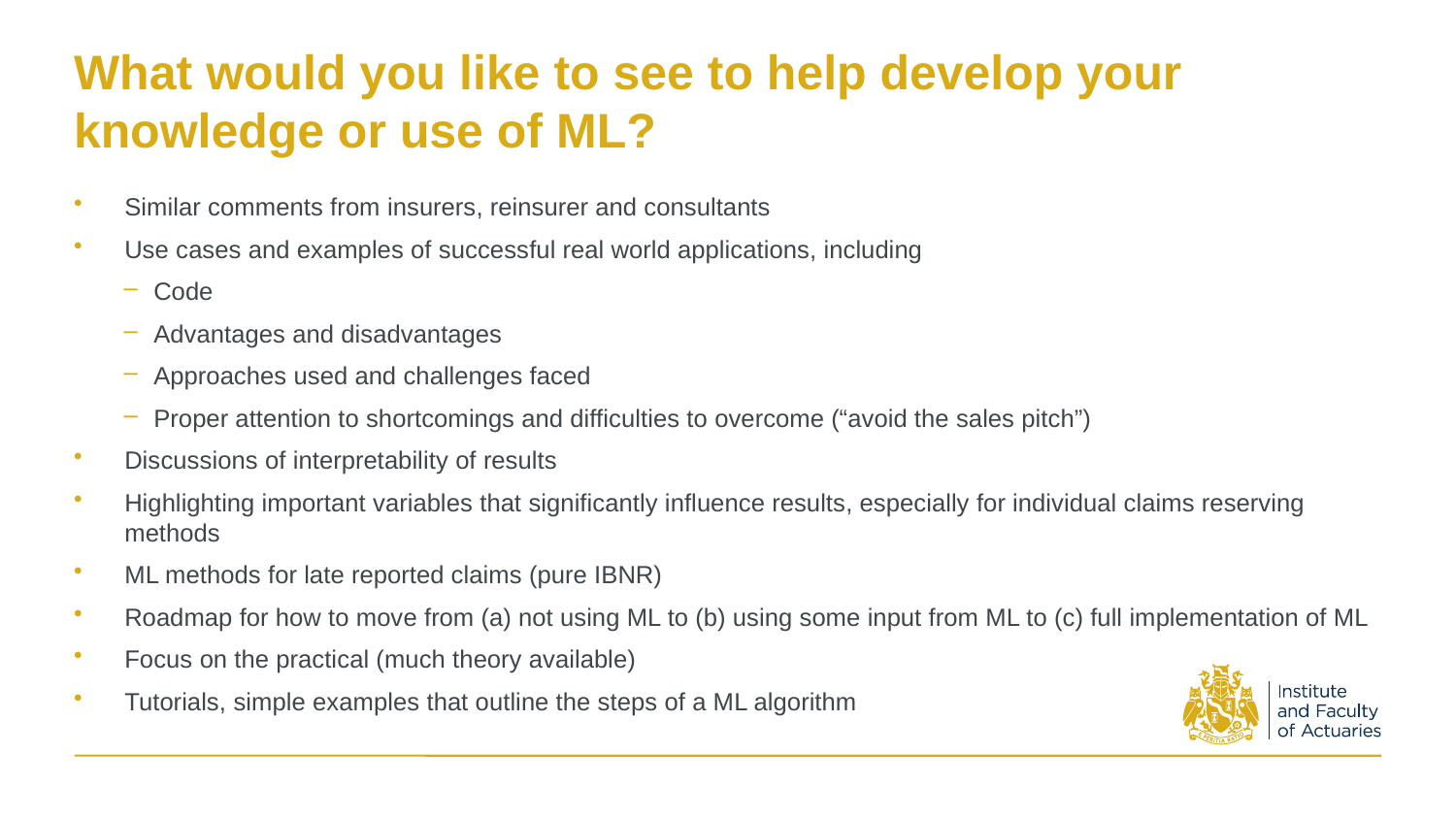

# What would you like to see to help develop your knowledge or use of ML?
Similar comments from insurers, reinsurer and consultants
Use cases and examples of successful real world applications, including
Code
Advantages and disadvantages
Approaches used and challenges faced
Proper attention to shortcomings and difficulties to overcome (“avoid the sales pitch”)
Discussions of interpretability of results
Highlighting important variables that significantly influence results, especially for individual claims reserving methods
ML methods for late reported claims (pure IBNR)
Roadmap for how to move from (a) not using ML to (b) using some input from ML to (c) full implementation of ML
Focus on the practical (much theory available)
Tutorials, simple examples that outline the steps of a ML algorithm